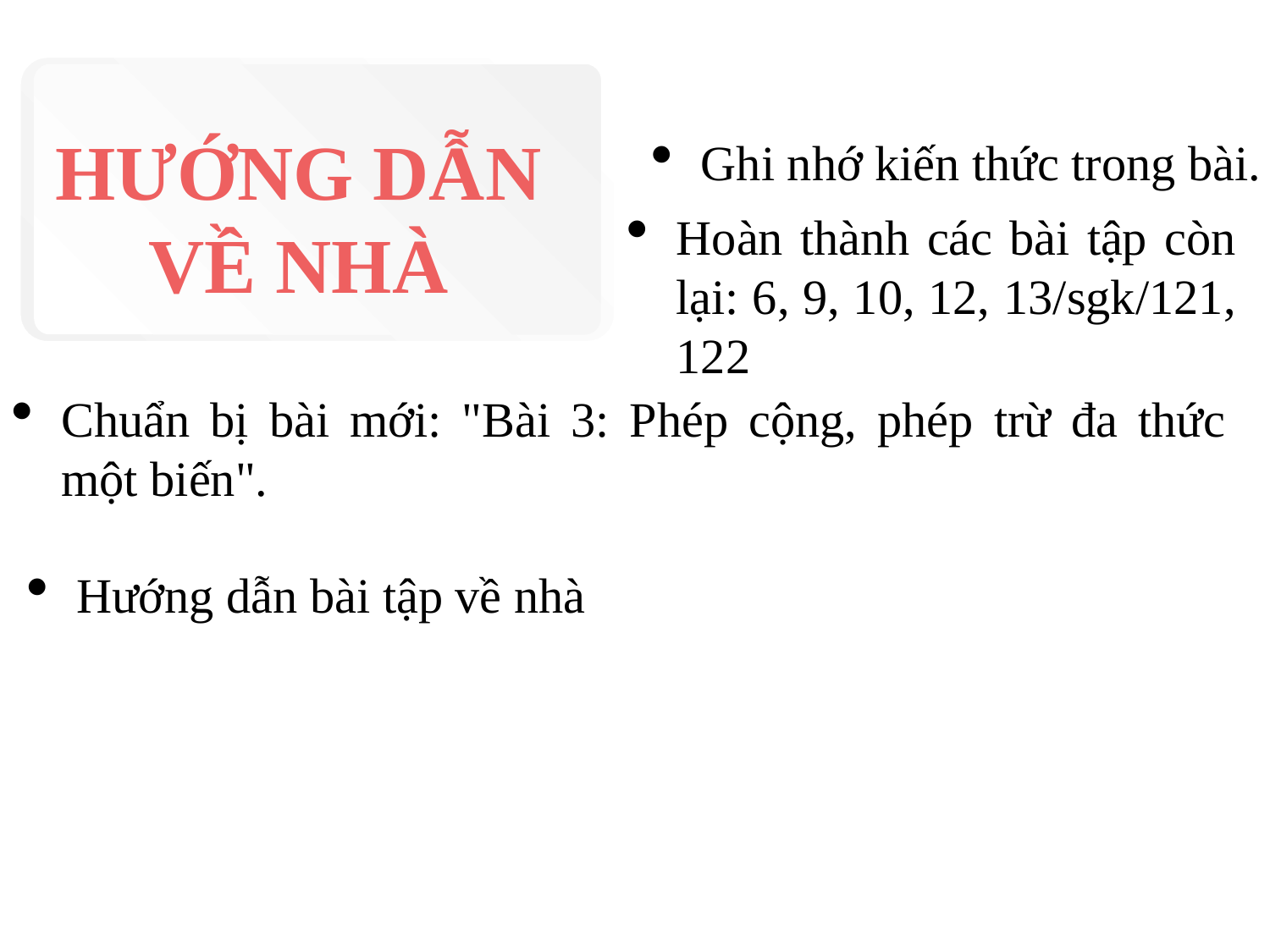

Ghi nhớ kiến thức trong bài.
HƯỚNG DẪN VỀ NHÀ
Hoàn thành các bài tập còn lại: 6, 9, 10, 12, 13/sgk/121, 122
Chuẩn bị bài mới: "Bài 3: Phép cộng, phép trừ đa thức một biến".
Hướng dẫn bài tập về nhà